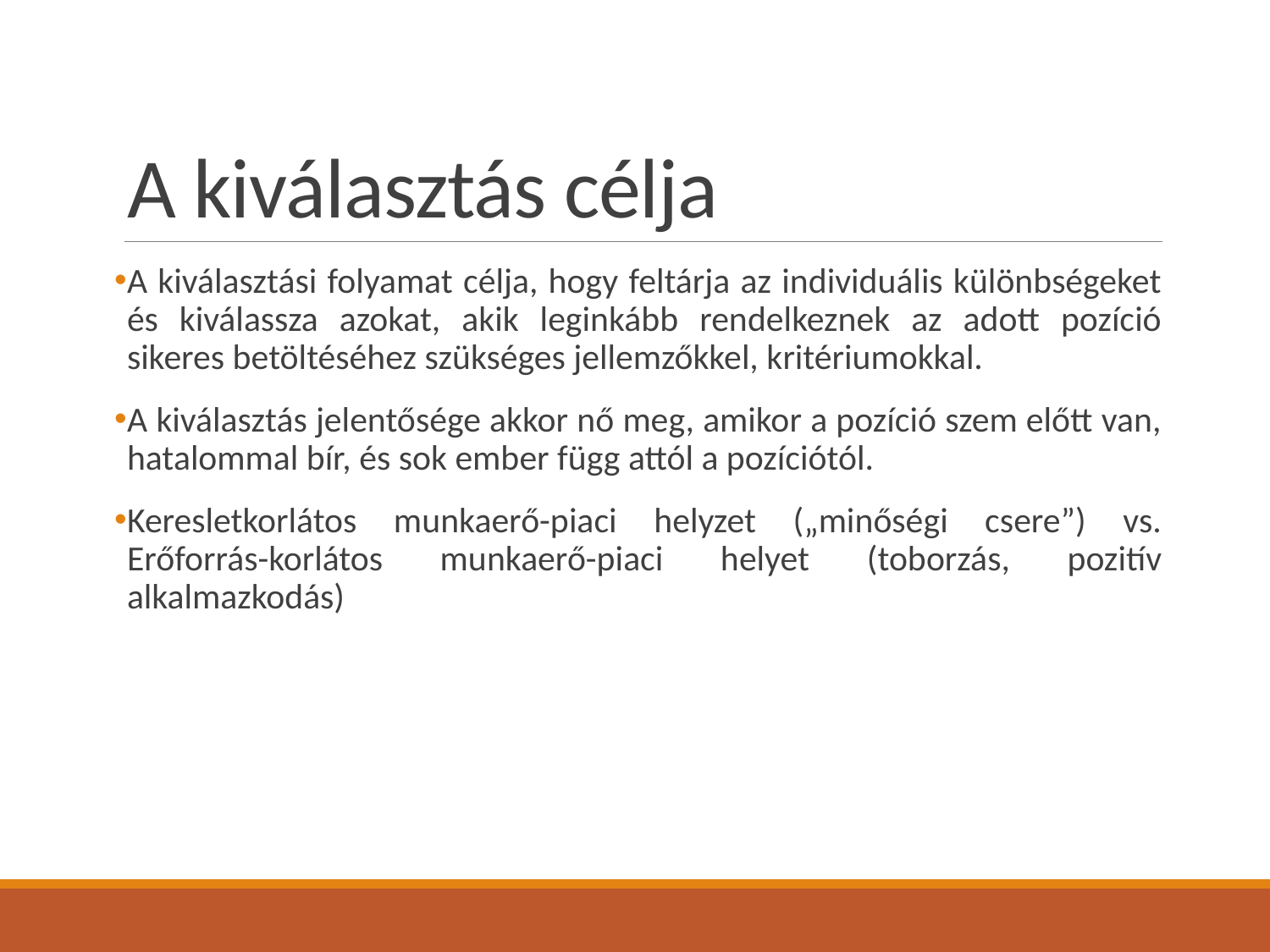

# A kiválasztás célja
A kiválasztási folyamat célja, hogy feltárja az individuális különbségeket és kiválassza azokat, akik leginkább rendelkeznek az adott pozíció sikeres betöltéséhez szükséges jellemzőkkel, kritériumokkal.
A kiválasztás jelentősége akkor nő meg, amikor a pozíció szem előtt van, hatalommal bír, és sok ember függ attól a pozíciótól.
Keresletkorlátos munkaerő-piaci helyzet („minőségi csere”) vs. Erőforrás-korlátos munkaerő-piaci helyet (toborzás, pozitív alkalmazkodás)